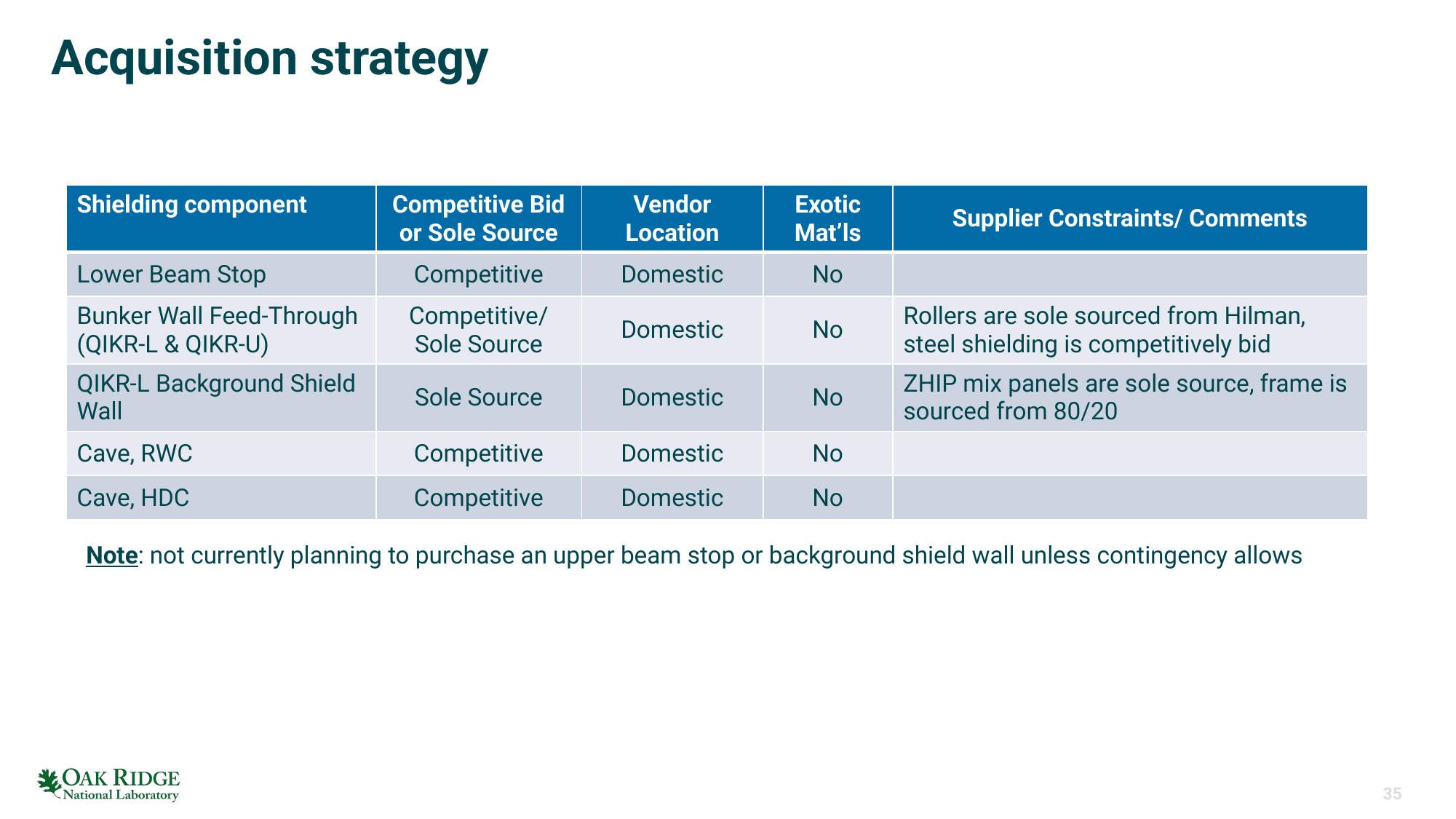

# Acquisition strategy
| Shielding component | Competitive Bid or Sole Source | Vendor Location | Exotic Mat’ls | Supplier Constraints/ Comments |
| --- | --- | --- | --- | --- |
| Lower Beam Stop | Competitive | Domestic | No |  |
| Bunker Wall Feed-Through (QIKR-L & QIKR-U) | Competitive/ Sole Source | Domestic | No | Rollers are sole sourced from Hilman, steel shielding is competitively bid |
| QIKR-L Background Shield Wall | Sole Source | Domestic | No | ZHIP mix panels are sole source, frame is sourced from 80/20 |
| Cave, RWC | Competitive | Domestic | No |  |
| Cave, HDC | Competitive | Domestic | No |  |
Note: not currently planning to purchase an upper beam stop or background shield wall unless contingency allows